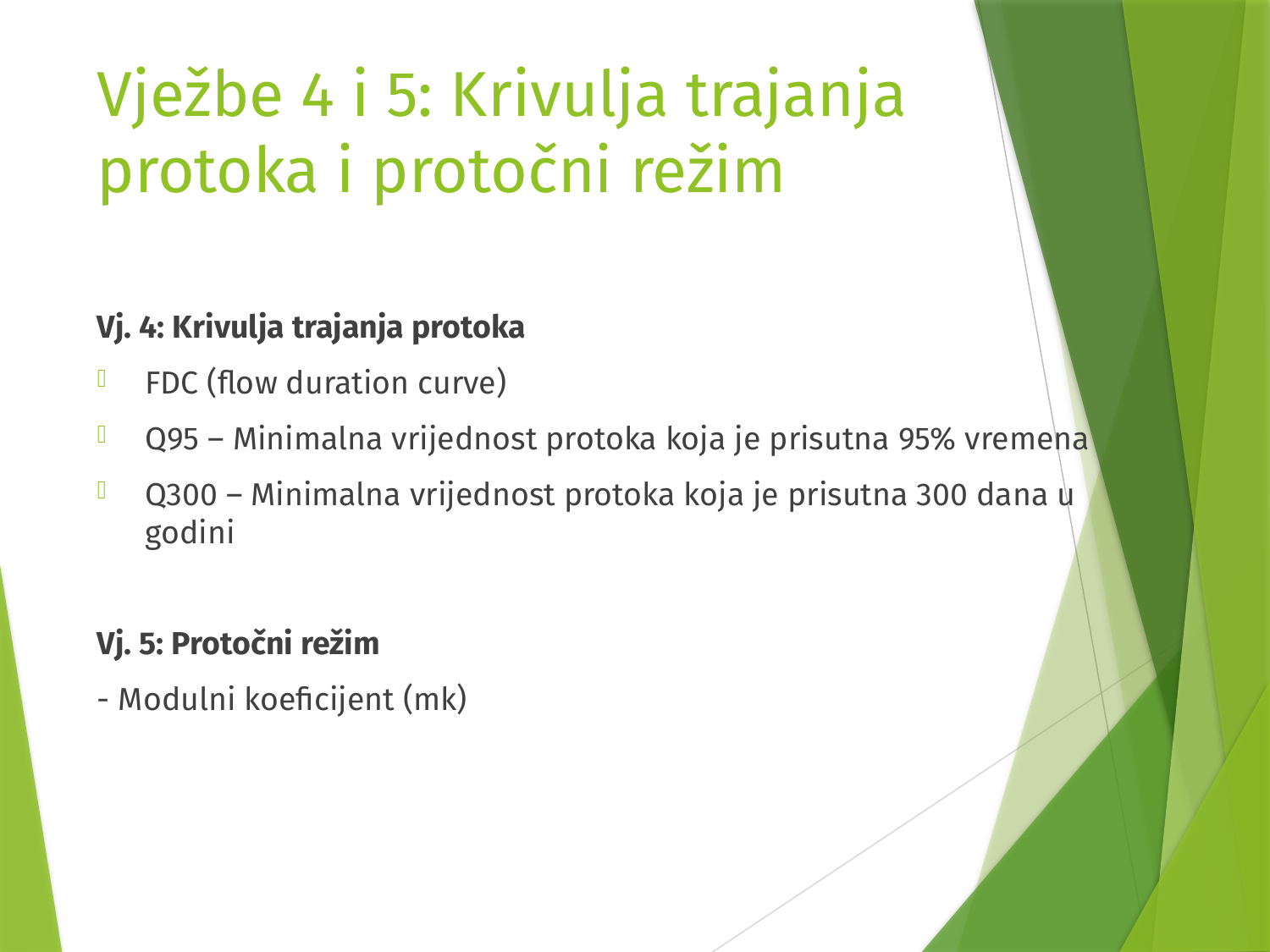

# Vježbe 4 i 5: Krivulja trajanja protoka i protočni režim
Vj. 4: Krivulja trajanja protoka
FDC (flow duration curve)
Q95 – Minimalna vrijednost protoka koja je prisutna 95% vremena
Q300 – Minimalna vrijednost protoka koja je prisutna 300 dana u godini

Vj. 5: Protočni režim
- Modulni koeficijent (mk)